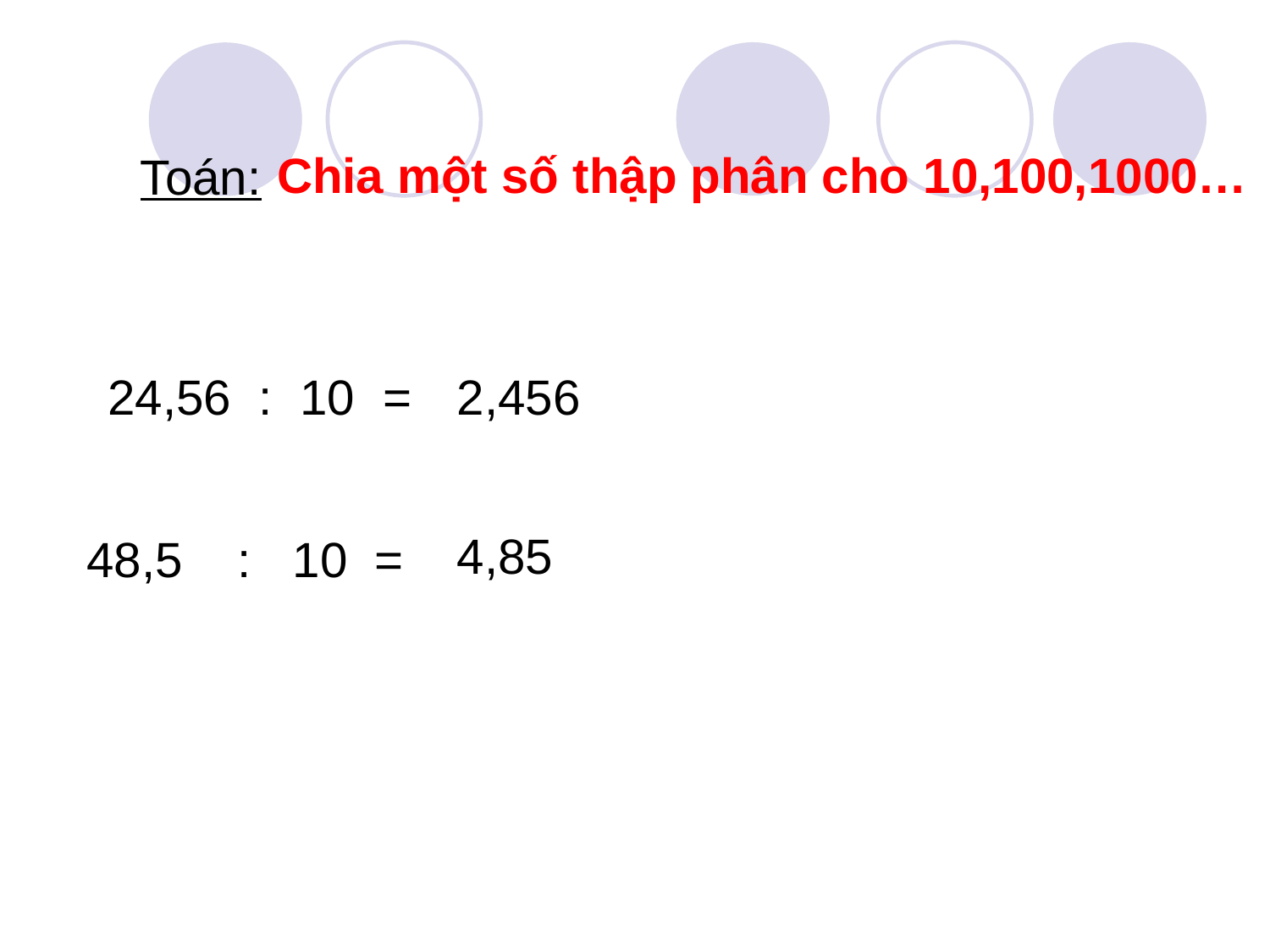

Chia một số thập phân cho 10,100,1000…
Toán:
Nhân nhẩm
24,56  :  10  =
2,456
245,
245,6

4,85
48,5    :   10  =
485